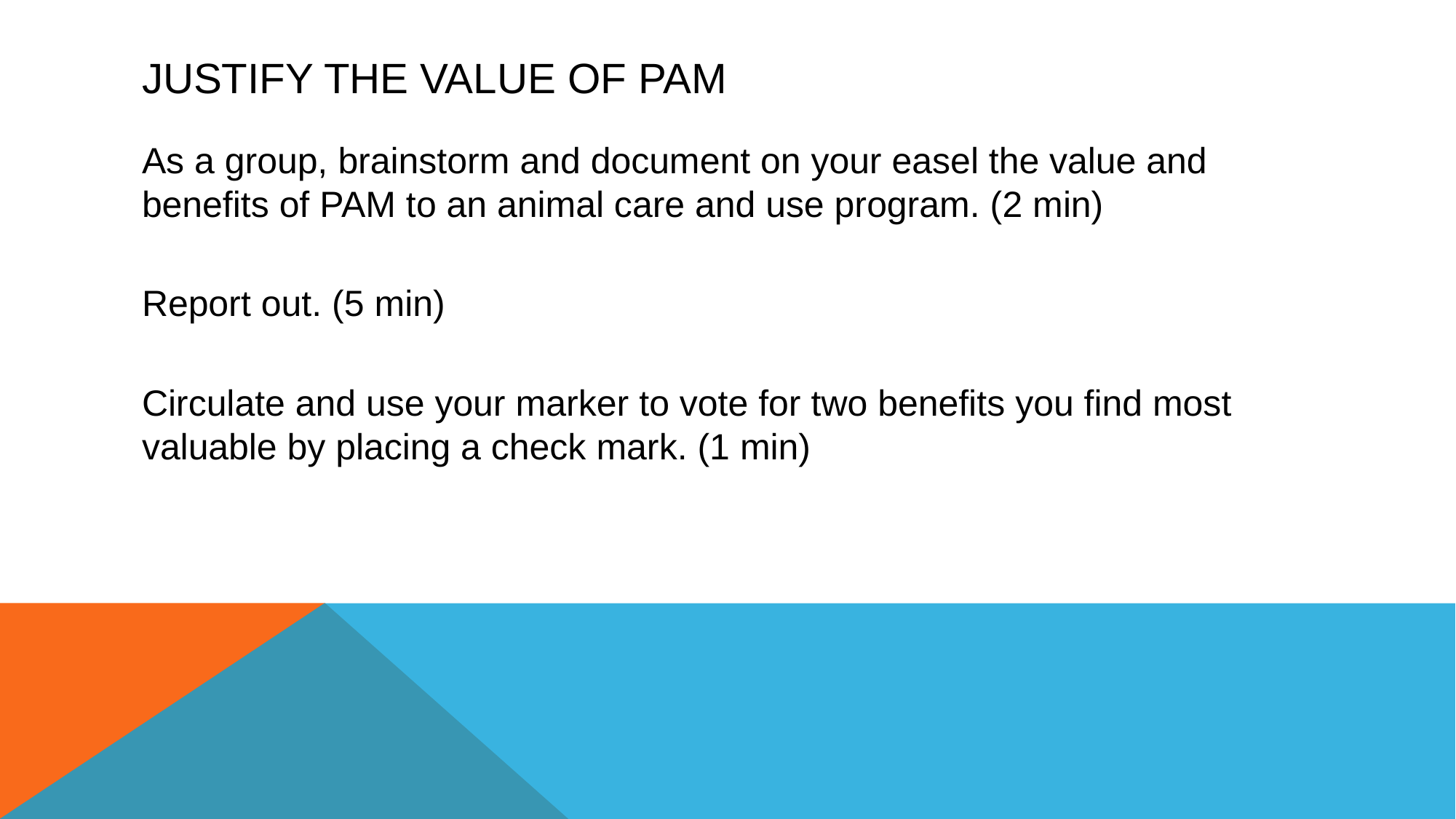

# justify the value of PAM
As a group, brainstorm and document on your easel the value and benefits of PAM to an animal care and use program. (2 min)

Report out. (5 min)

Circulate and use your marker to vote for two benefits you find most valuable by placing a check mark. (1 min)